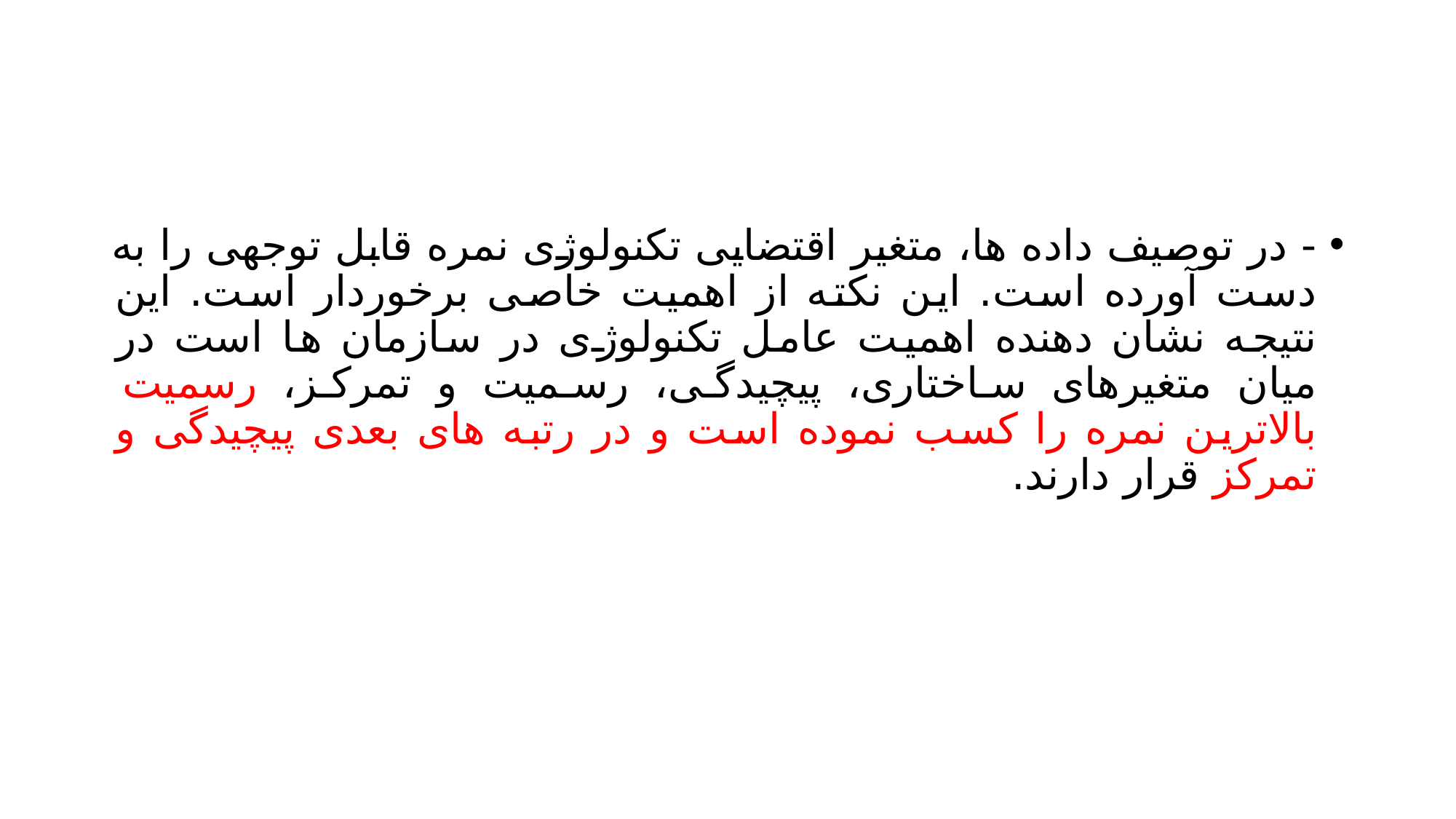

#
- در توصیف داده ها، متغیر اقتضایی تکنولوژی نمره قابل توجهی را به دست آورده است. این نکته از اهمیت خاصی برخوردار است. این نتیجه نشان دهنده اهمیت عامل تکنولوژی در سازمان ها است در میان متغیرهای ساختاری، پیچیدگی، رسمیت و تمرکز، رسمیت بالاترین نمره را کسب نموده است و در رتبه های بعدی پیچیدگی و تمرکز قرار دارند.